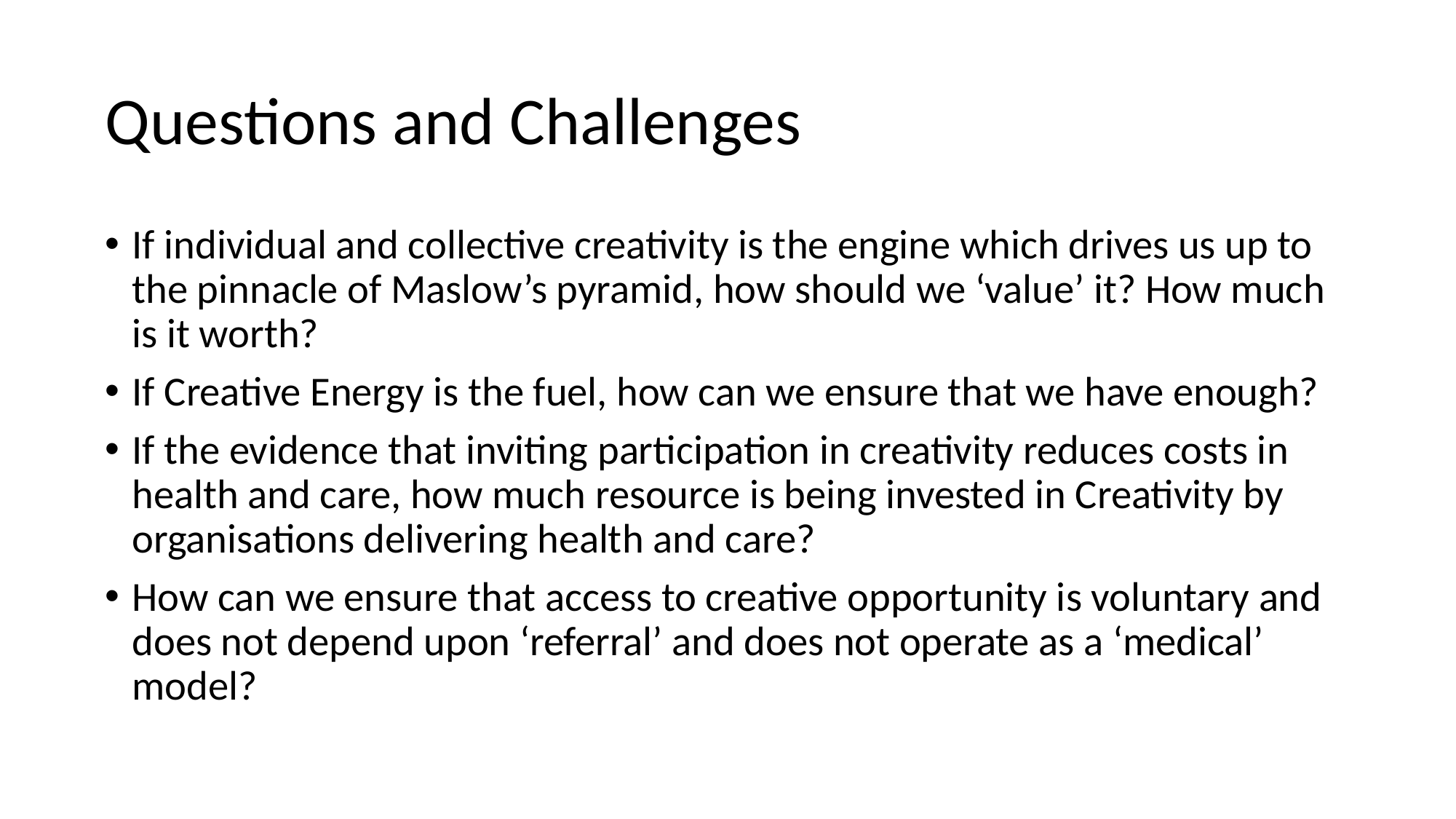

# Questions and Challenges
If individual and collective creativity is the engine which drives us up to the pinnacle of Maslow’s pyramid, how should we ‘value’ it? How much is it worth?
If Creative Energy is the fuel, how can we ensure that we have enough?
If the evidence that inviting participation in creativity reduces costs in health and care, how much resource is being invested in Creativity by organisations delivering health and care?
How can we ensure that access to creative opportunity is voluntary and does not depend upon ‘referral’ and does not operate as a ‘medical’ model?